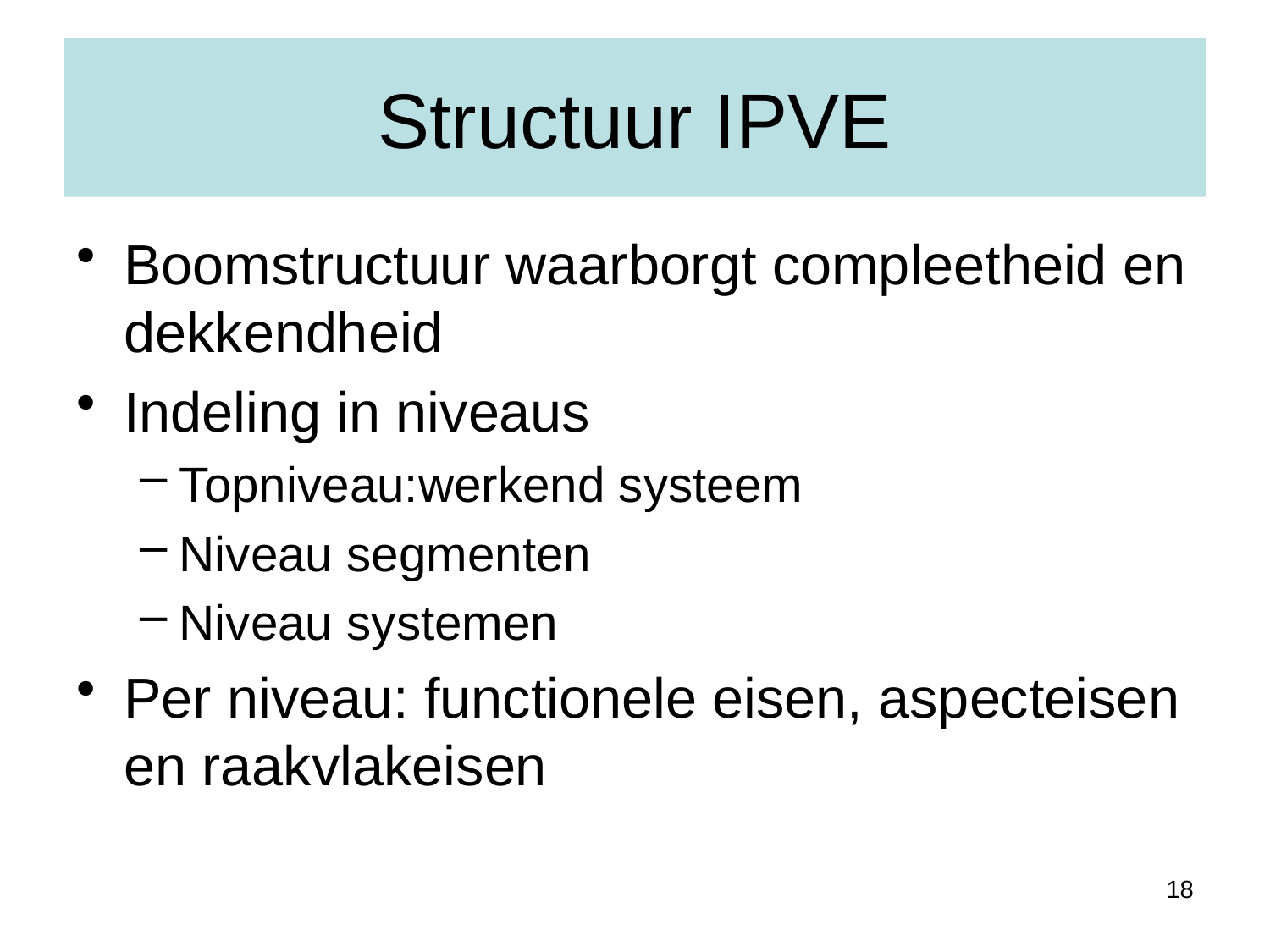

# Structuur IPVE
Boomstructuur waarborgt compleetheid en dekkendheid
Indeling in niveaus
Topniveau:werkend systeem
Niveau segmenten
Niveau systemen
Per niveau: functionele eisen, aspecteisen en raakvlakeisen

18